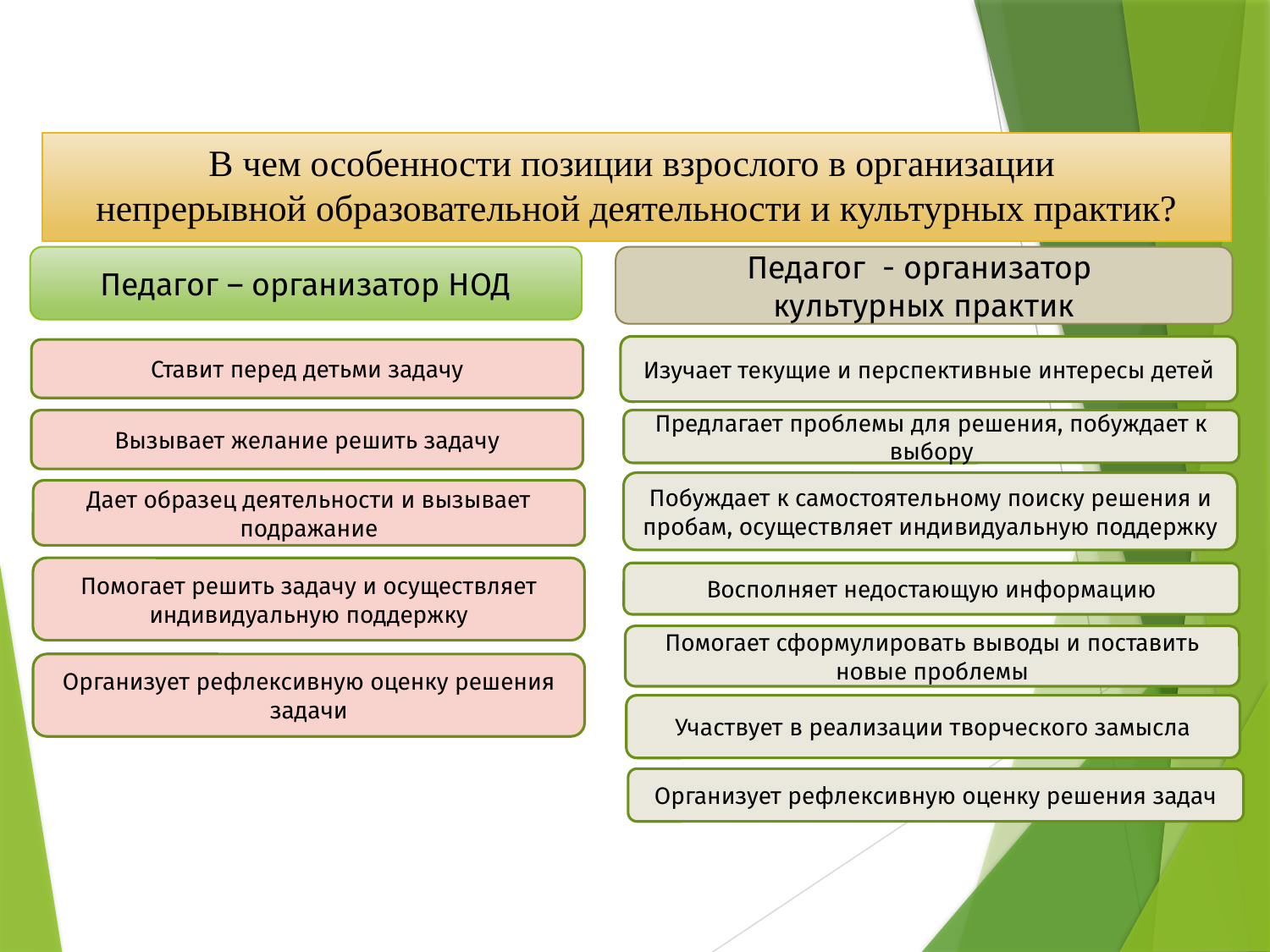

# В чем особенности позиции взрослого в организации непрерывной образовательной деятельности и культурных практик?
Педагог – организатор НОД
Педагог  - организатор
культурных практик
Изучает текущие и перспективные интересы детей
Ставит перед детьми задачу
Предлагает проблемы для решения, побуждает к выбору
Вызывает желание решить задачу
Побуждает к самостоятельному поиску решения и пробам, осуществляет индивидуальную поддержку
Дает образец деятельности и вызывает подражание
Помогает решить задачу и осуществляет индивидуальную поддержку
Восполняет недостающую информацию
Помогает сформулировать выводы и поставить новые проблемы
Организует рефлексивную оценку решения задачи
Участвует в реализации творческого замысла
Организует рефлексивную оценку решения задач